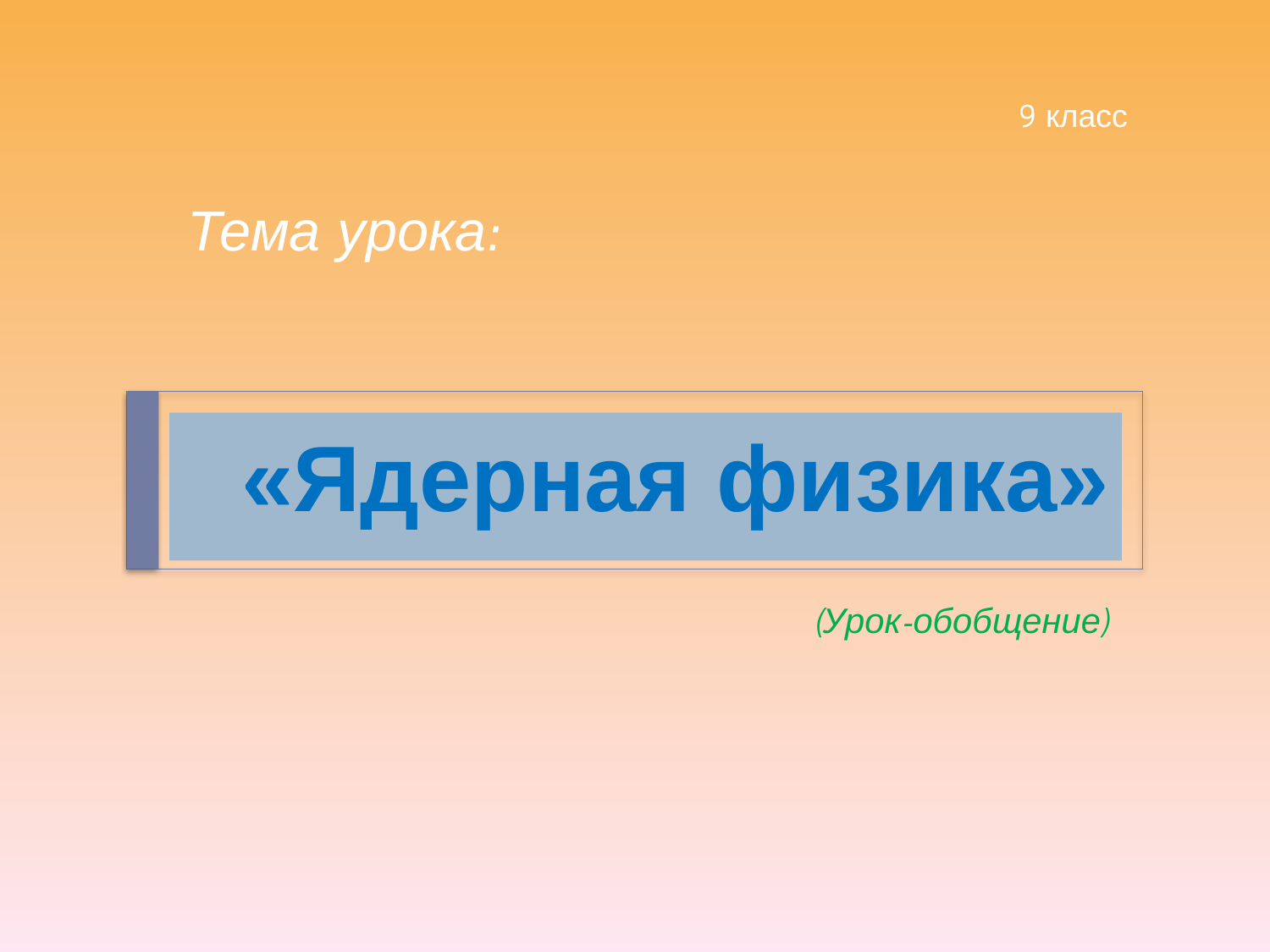

9 класс
Тема урока:
# «Ядерная физика»
(Урок-обобщение)